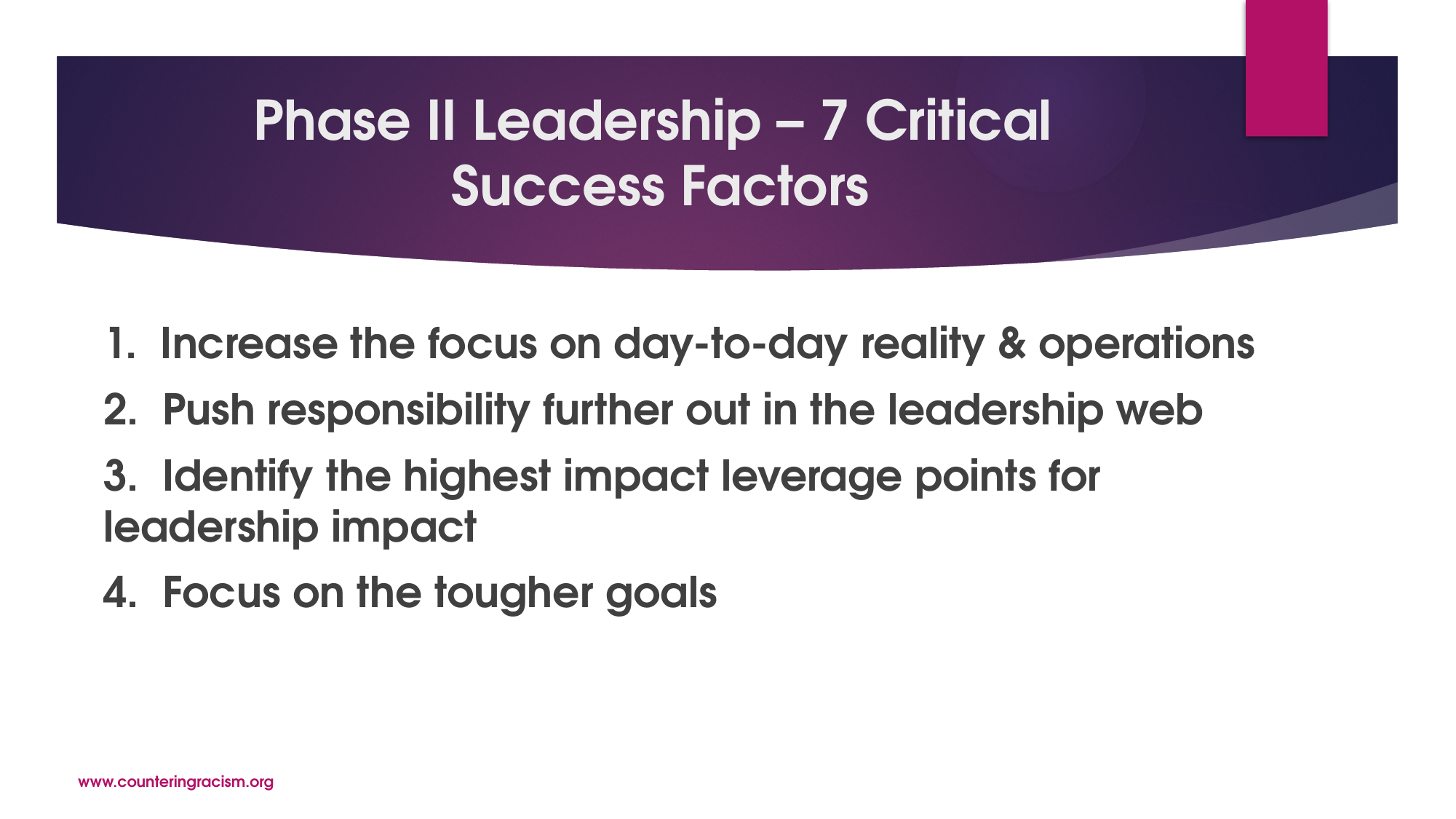

# Phase II Leadership – 7 Critical Success Factors
1.  Increase the focus on day-to-day reality & operations
2.  Push responsibility further out in the leadership web
3.  Identify the highest impact leverage points for 	leadership impact
4.  Focus on the tougher goals
www.counteringracism.org